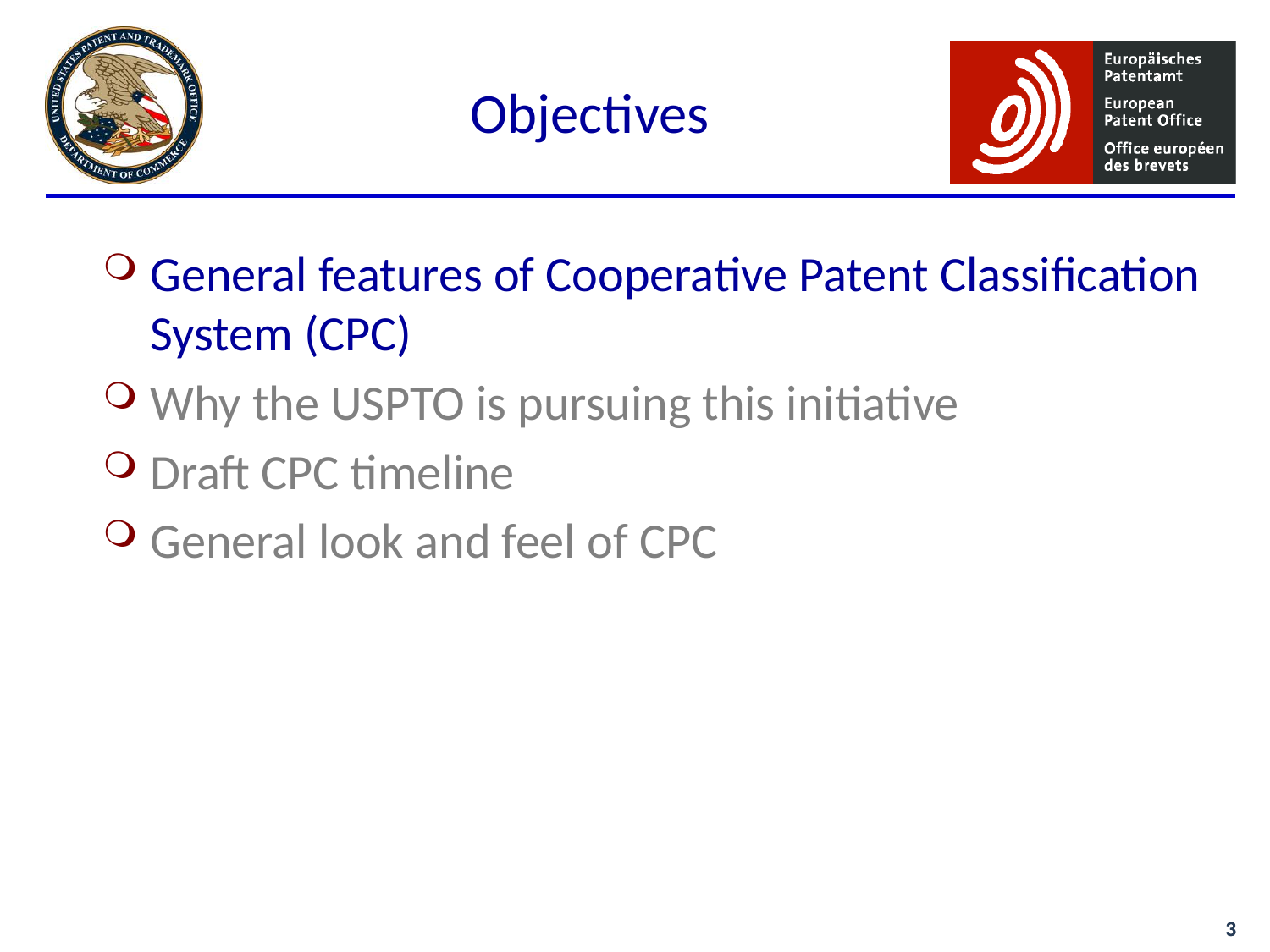

Objectives
General features of Cooperative Patent Classification System (CPC)
Why the USPTO is pursuing this initiative
Draft CPC timeline
General look and feel of CPC
3
3